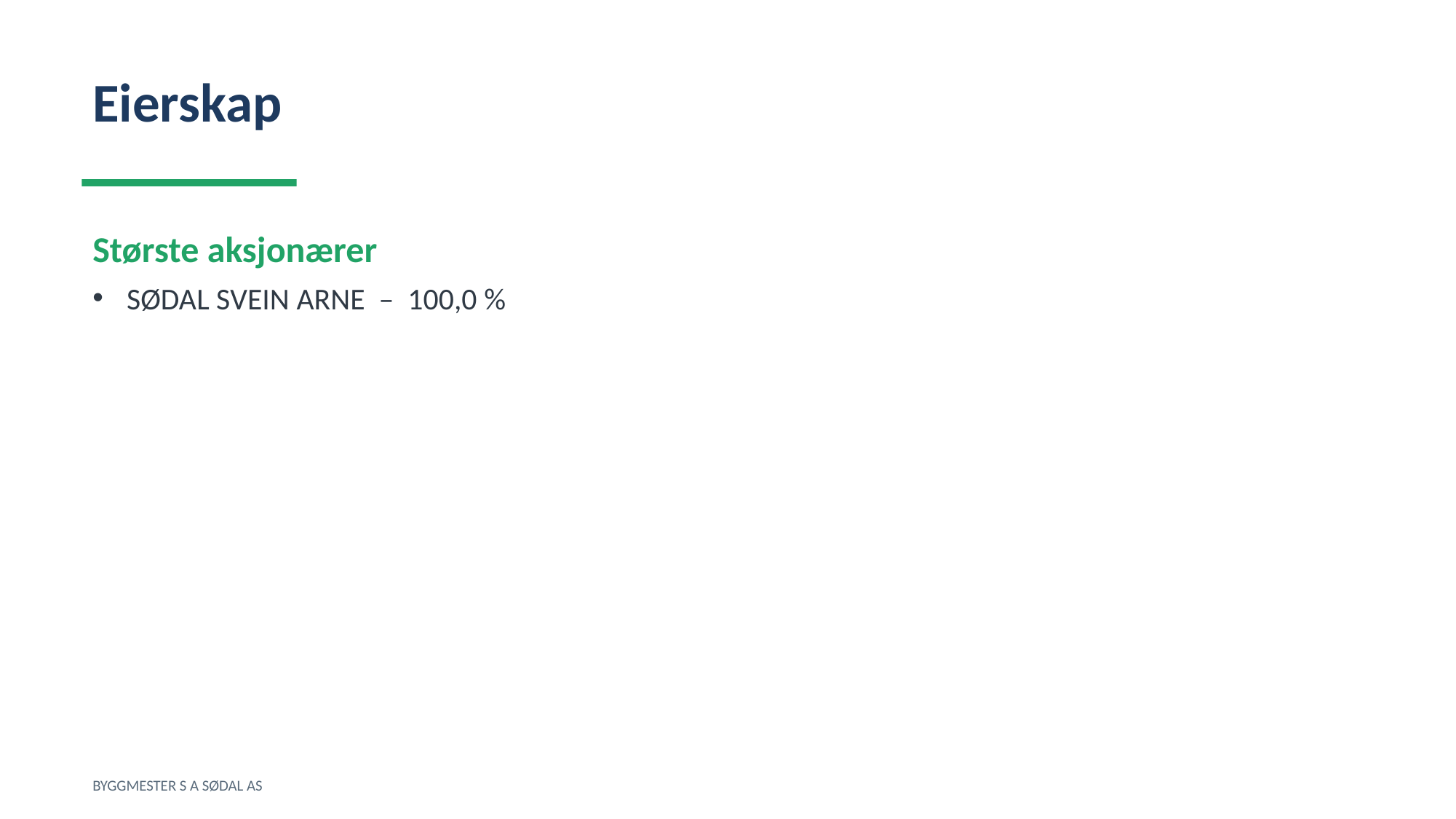

Eierskap

Største aksjonærer
SØDAL SVEIN ARNE  –  100,0 %
BYGGMESTER S A SØDAL AS